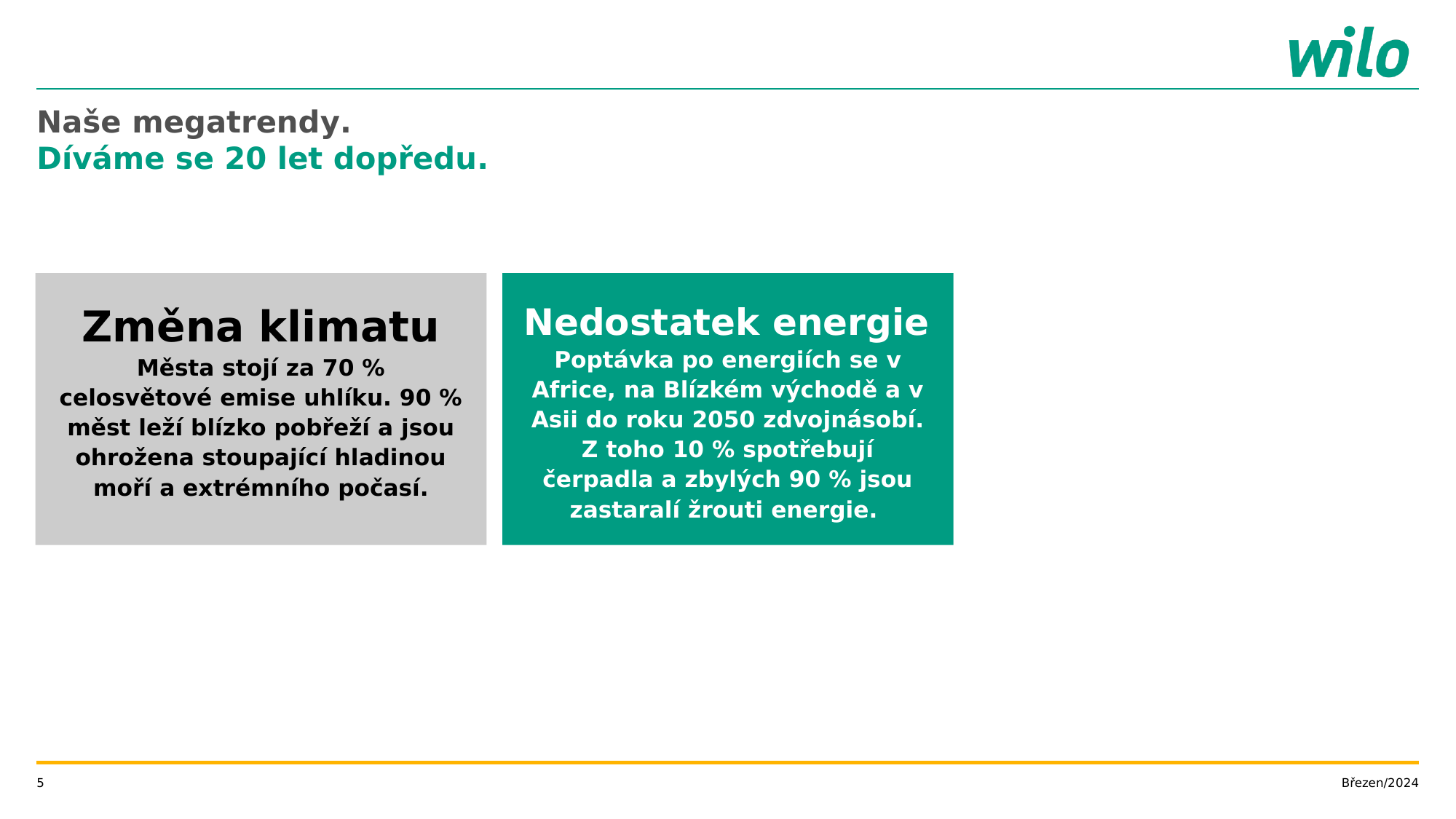

# Naše megatrendy. Díváme se 20 let dopředu.
Změna klimatu
Města stojí za 70 % celosvětové emise uhlíku. 90 % měst leží blízko pobřeží a jsou ohrožena stoupající hladinou moří a extrémního počasí.

Nedostatek energie
Poptávka po energiích se v Africe, na Blízkém východě a v Asii do roku 2050 zdvojnásobí. Z toho 10 % spotřebují čerpadla a zbylých 90 % jsou zastaralí žrouti energie.

Březen/2024